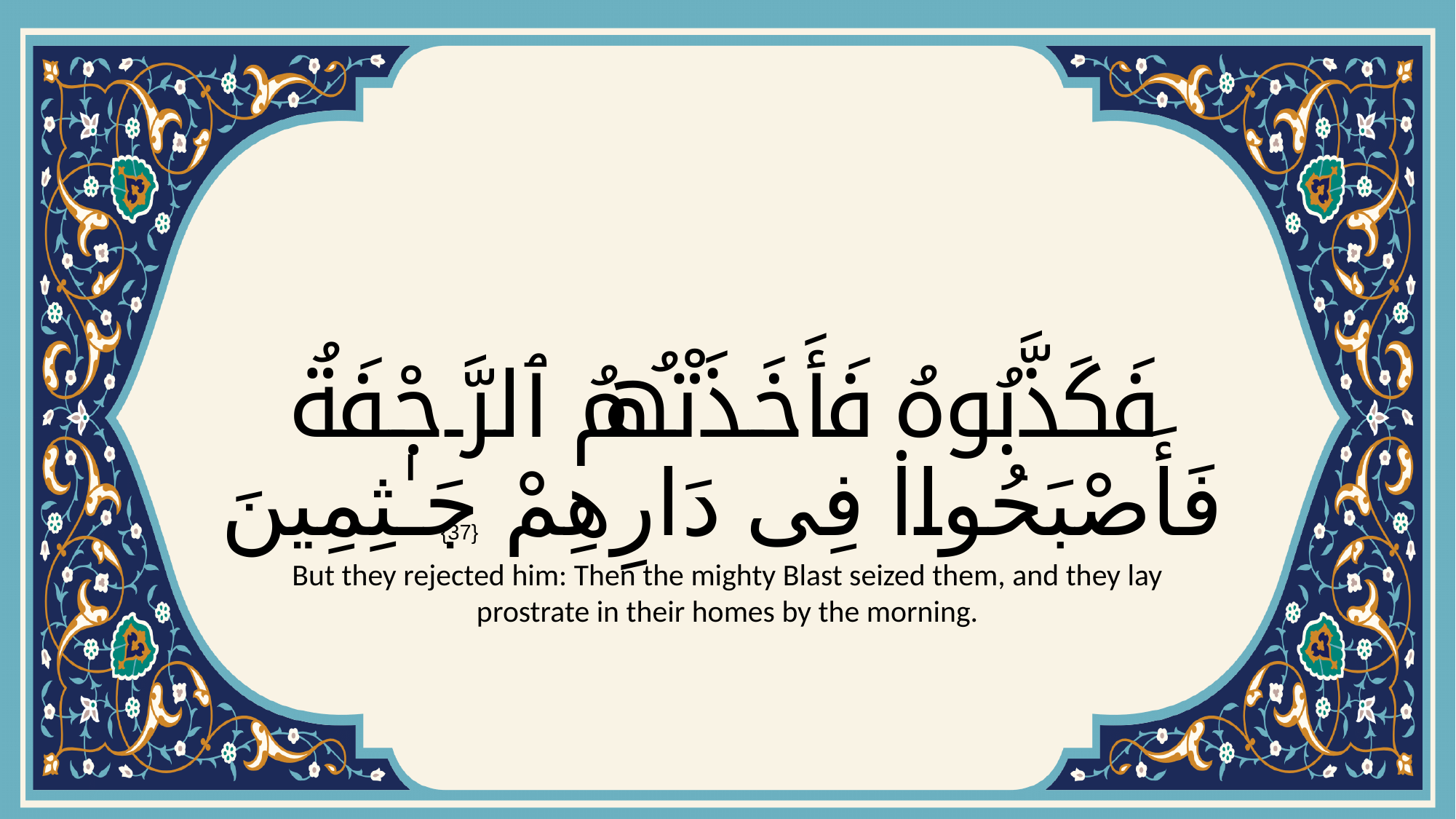

# فَكَذَّبُوهُ فَأَخَذَتْهُمُ ٱلرَّجْفَةُ فَأَصْبَحُوا۟ فِى دَارِهِمْ جَـٰثِمِينَ
{37}
But they rejected him: Then the mighty Blast seized them, and they lay prostrate in their homes by the morning.